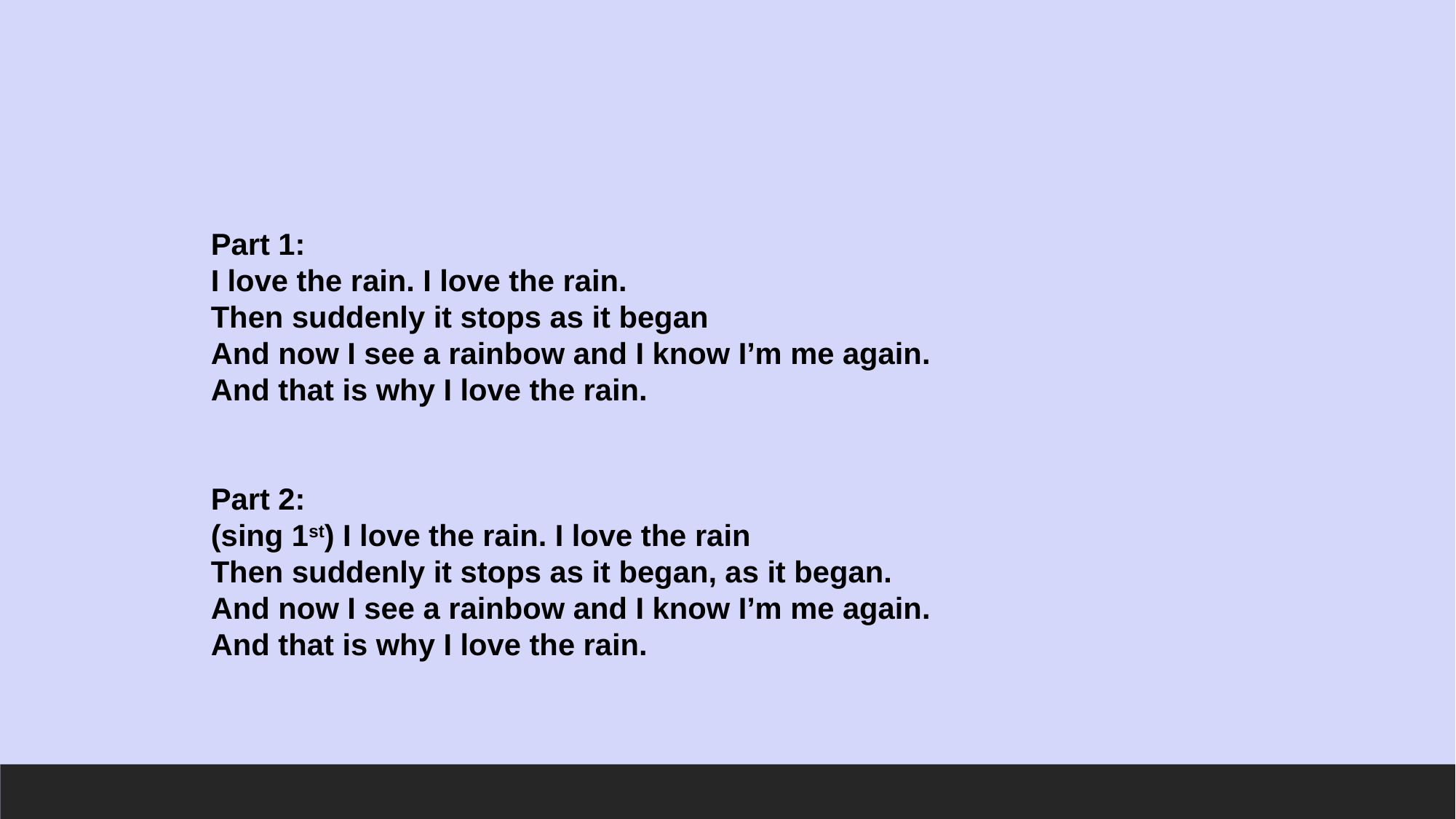

Part 1:
I love the rain. I love the rain.
Then suddenly it stops as it began
And now I see a rainbow and I know I’m me again.
And that is why I love the rain.

Part 2:
(sing 1st) I love the rain. I love the rain
Then suddenly it stops as it began, as it began.
And now I see a rainbow and I know I’m me again.
And that is why I love the rain.